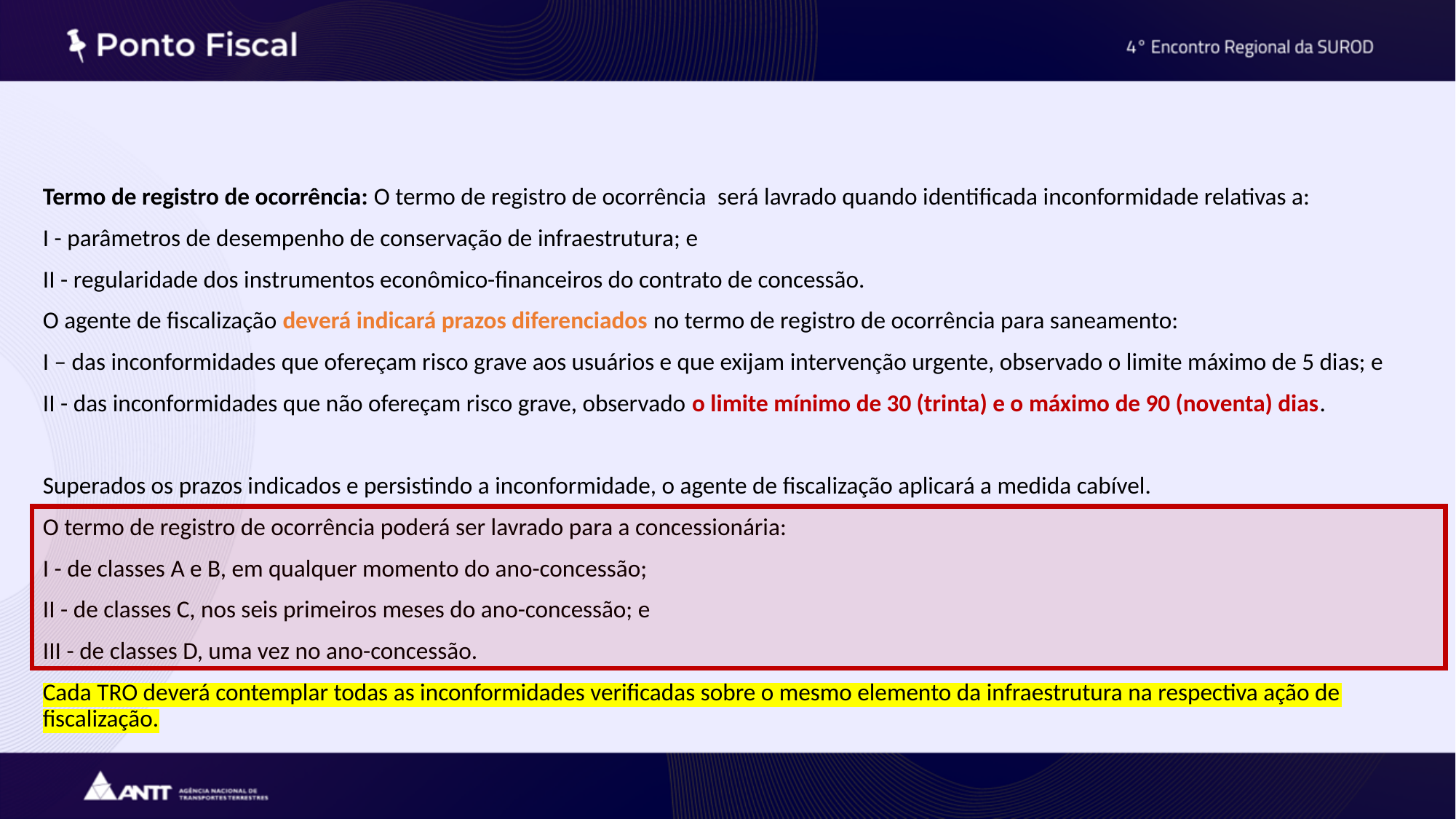

#
Termo de registro de ocorrência: O termo de registro de ocorrência  será lavrado quando identificada inconformidade relativas a:
I - parâmetros de desempenho de conservação de infraestrutura; e
II - regularidade dos instrumentos econômico-financeiros do contrato de concessão.
O agente de fiscalização deverá indicará prazos diferenciados no termo de registro de ocorrência para saneamento:
I – das inconformidades que ofereçam risco grave aos usuários e que exijam intervenção urgente, observado o limite máximo de 5 dias; e
II - das inconformidades que não ofereçam risco grave, observado o limite mínimo de 30 (trinta) e o máximo de 90 (noventa) dias.

Superados os prazos indicados e persistindo a inconformidade, o agente de fiscalização aplicará a medida cabível.
O termo de registro de ocorrência poderá ser lavrado para a concessionária:
I - de classes A e B, em qualquer momento do ano-concessão;
II - de classes C, nos seis primeiros meses do ano-concessão; e
III - de classes D, uma vez no ano-concessão.
Cada TRO deverá contemplar todas as inconformidades verificadas sobre o mesmo elemento da infraestrutura na respectiva ação de fiscalização.